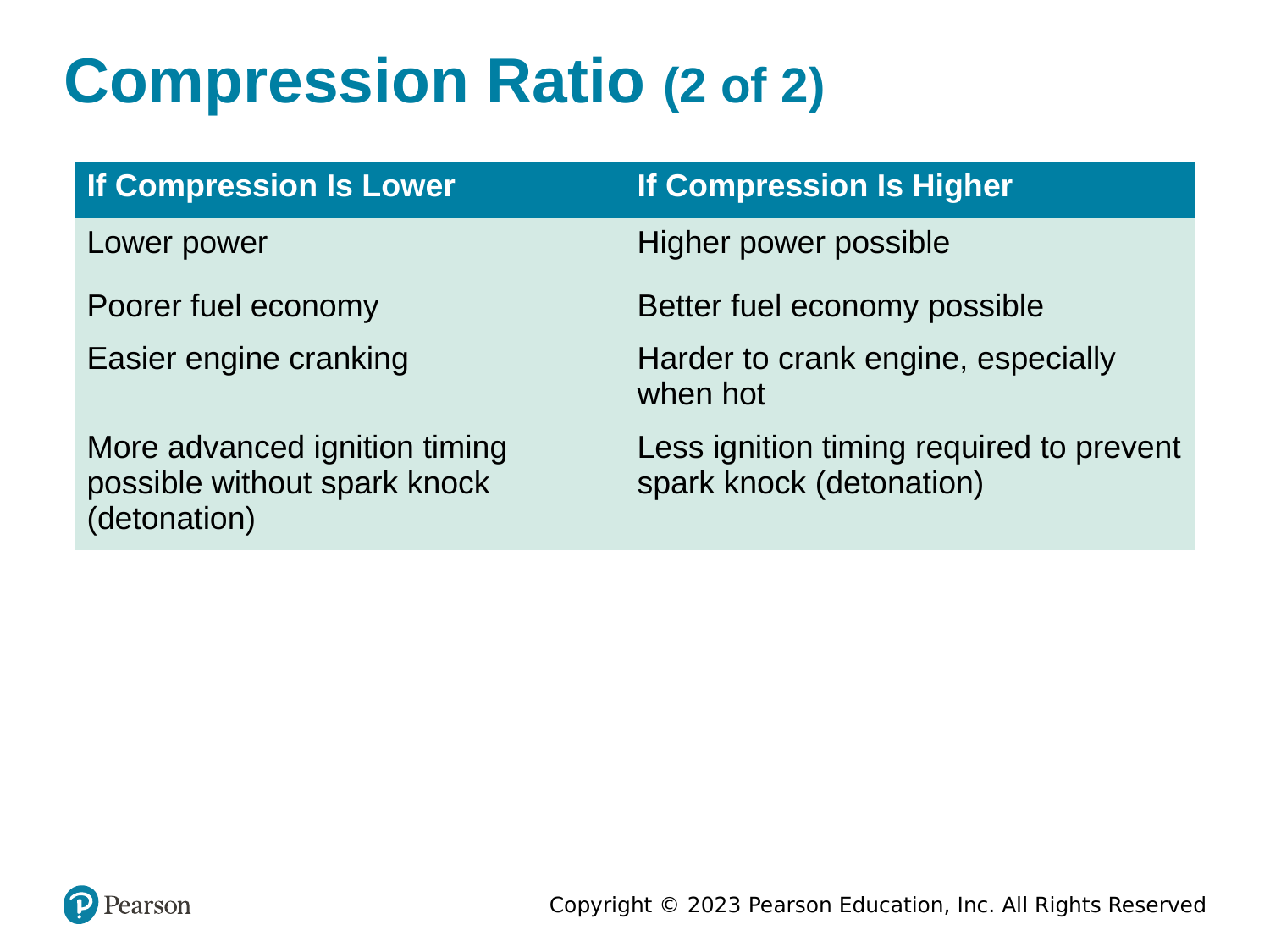

# Compression Ratio (2 of 2)
| If Compression Is Lower | If Compression Is Higher |
| --- | --- |
| Lower power | Higher power possible |
| Poorer fuel economy | Better fuel economy possible |
| Easier engine cranking | Harder to crank engine, especially when hot |
| More advanced ignition timing possible without spark knock (detonation) | Less ignition timing required to prevent spark knock (detonation) |